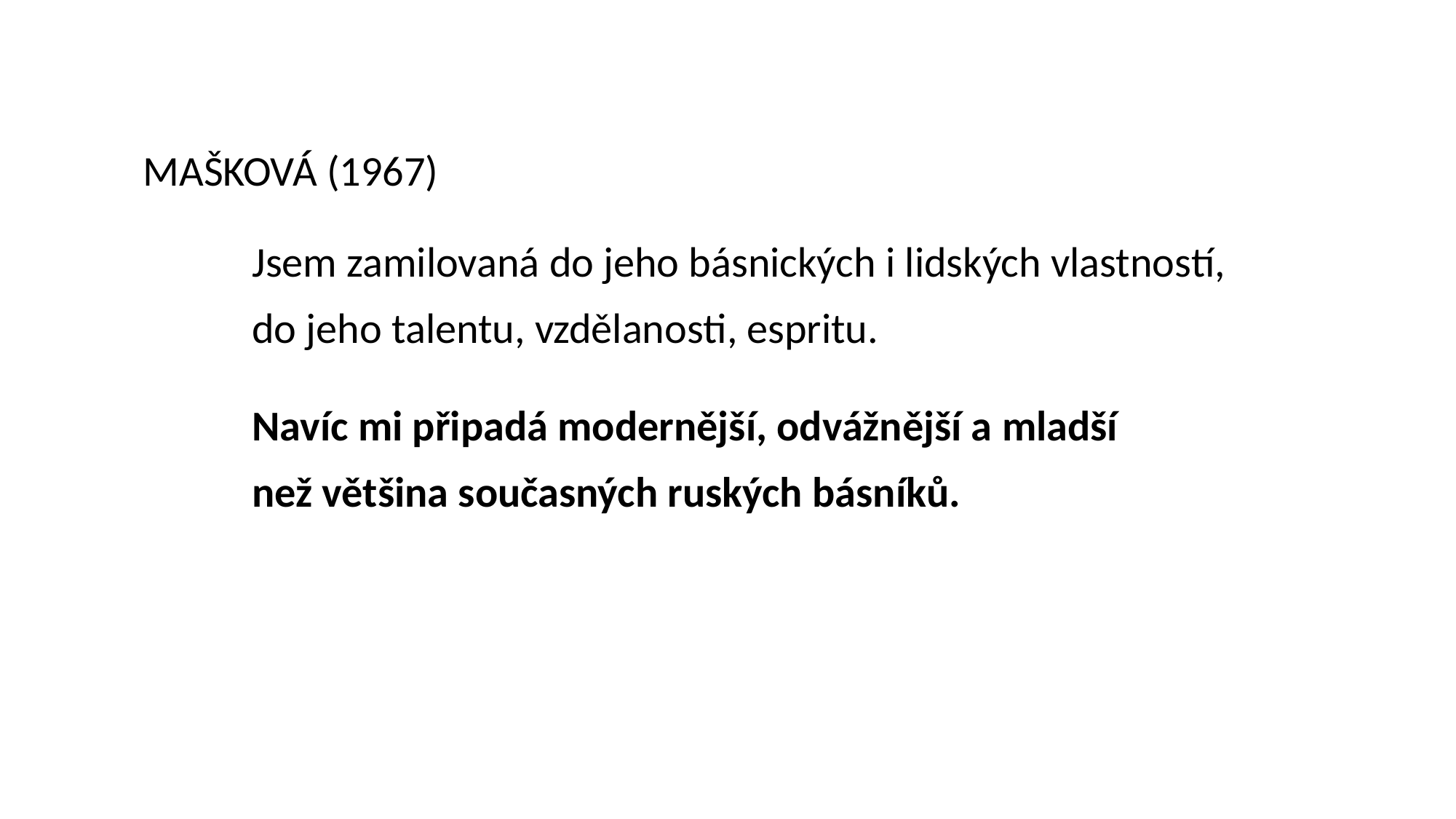

MAŠKOVÁ (1967)
	Jsem zamilovaná do jeho básnických i lidských vlastností,
	do jeho talentu, vzdělanosti, espritu.
	Navíc mi připadá modernější, odvážnější a mladší
	než většina současných ruských básníků.